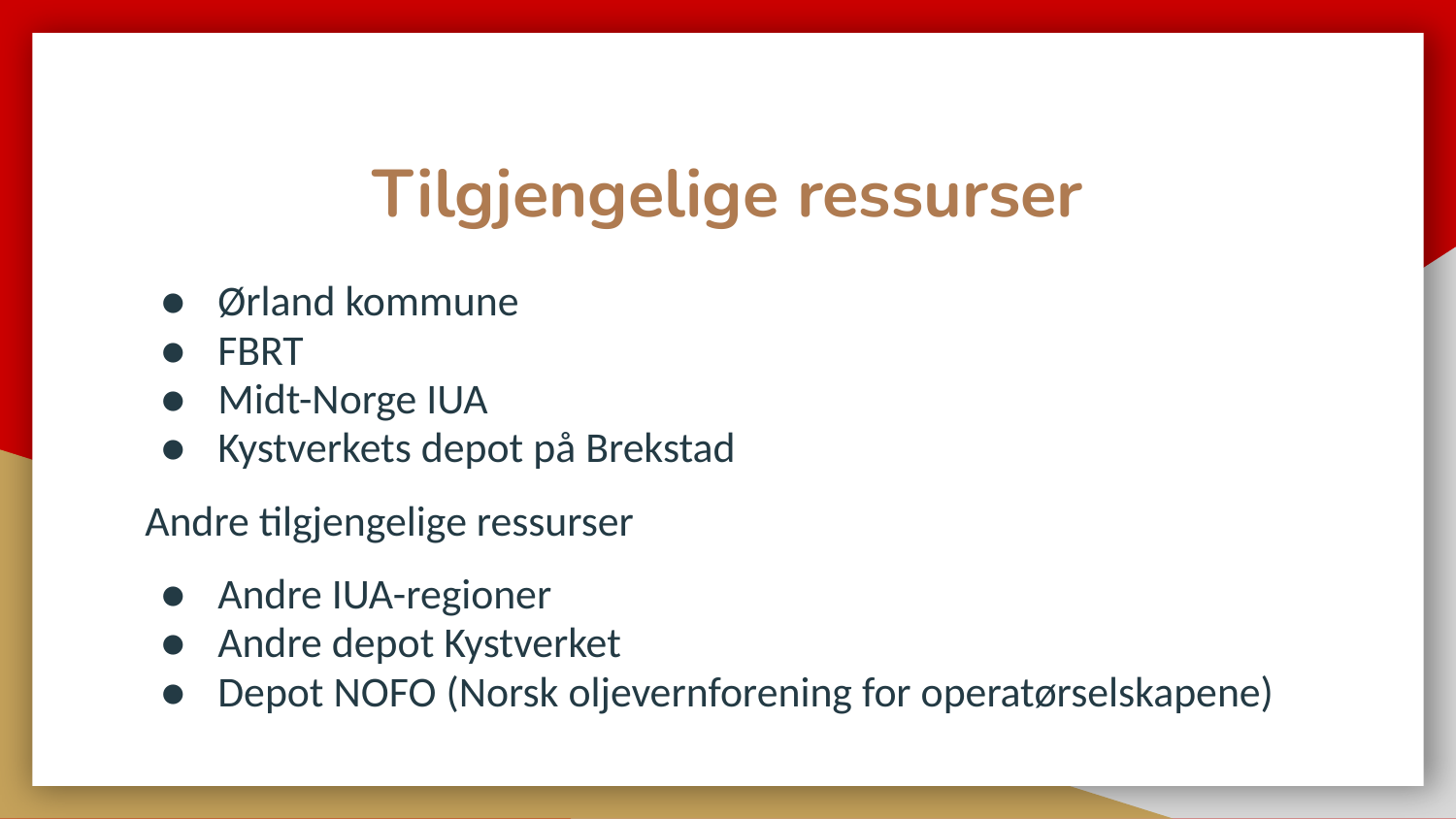

# Tilgjengelige ressurser
Ørland kommune
FBRT
Midt-Norge IUA
Kystverkets depot på Brekstad
Andre tilgjengelige ressurser
Andre IUA-regioner
Andre depot Kystverket
Depot NOFO (Norsk oljevernforening for operatørselskapene)